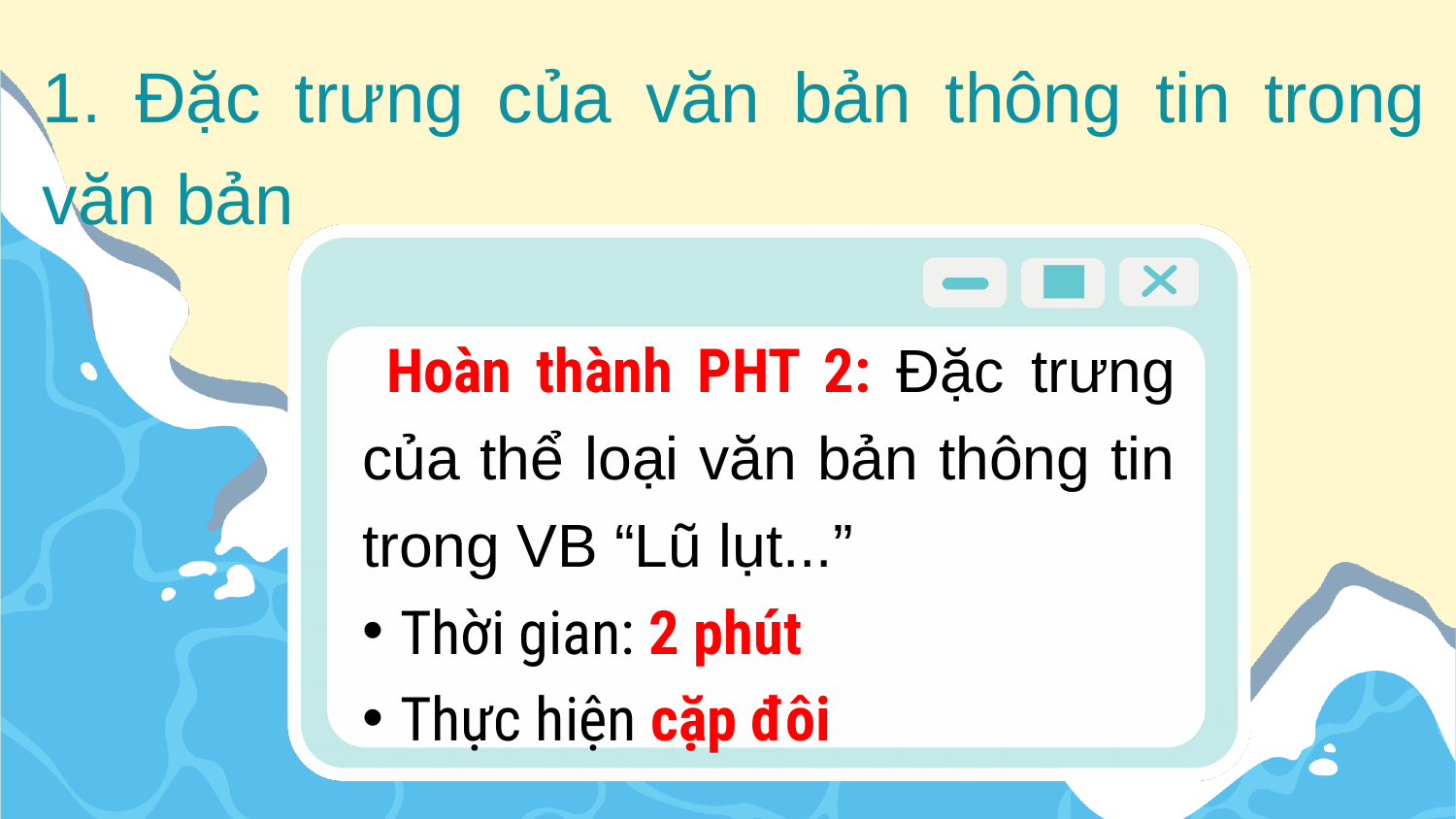

1. Đặc trưng của văn bản thông tin trong văn bản

 Hoàn thành PHT 2: Đặc trưng của thể loại văn bản thông tin trong VB “Lũ lụt...”
Thời gian: 2 phút
Thực hiện cặp đôi